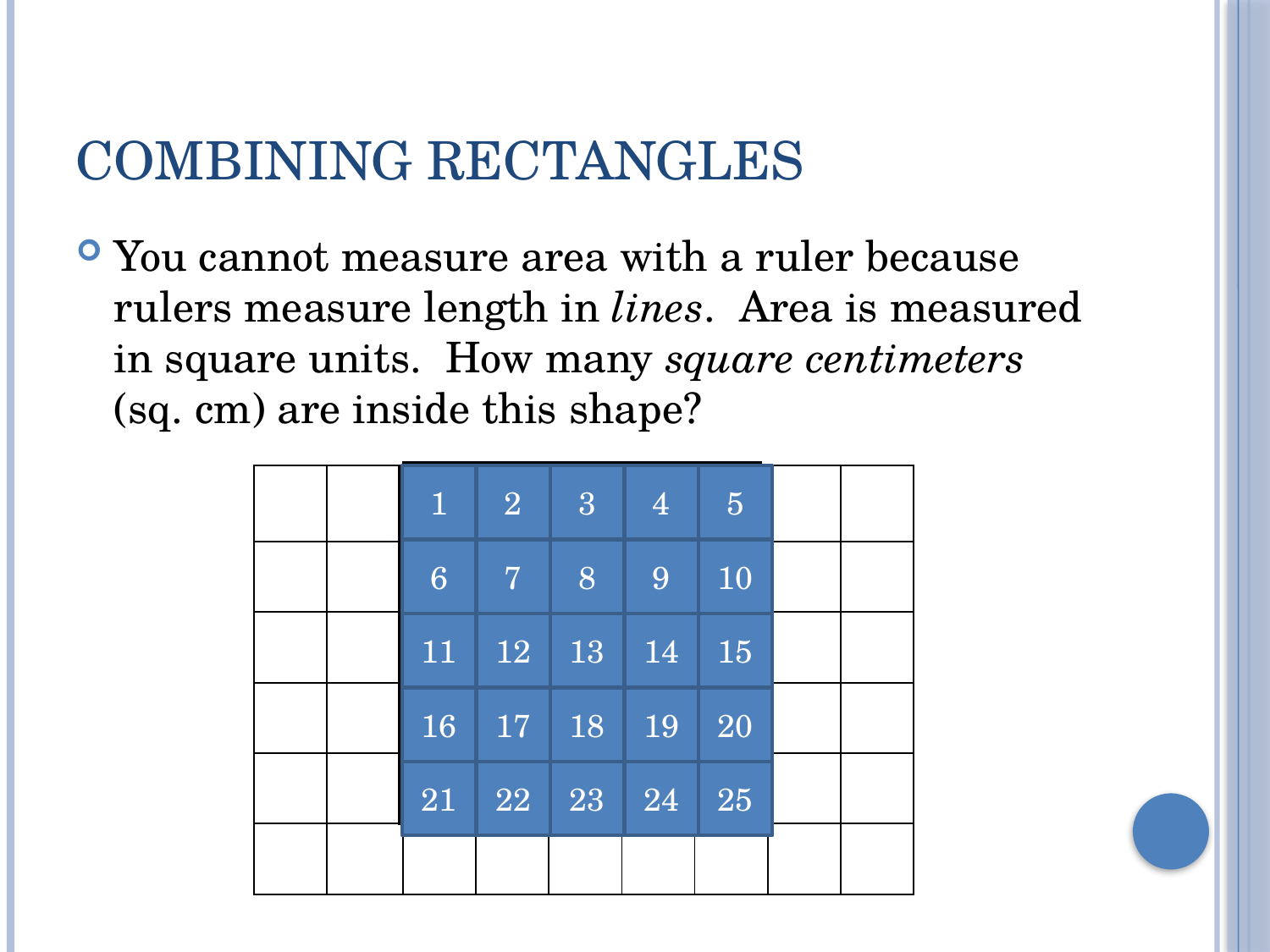

# Combining Rectangles
You cannot measure area with a ruler because rulers measure length in lines.  Area is measured in square units.  How many square centimeters (sq. cm) are inside this shape?

|  |  |  |  |  |  |  |  |  |
| --- | --- | --- | --- | --- | --- | --- | --- | --- |
|  |  |  |  |  |  |  |  |  |
|  |  |  |  |  |  |  |  |  |
|  |  |  |  |  |  |  |  |  |
|  |  |  |  |  |  |  |  |  |
|  |  |  |  |  |  |  |  |  |
1
2
3
4
5
6
7
8
9
10
11
12
13
14
15
16
17
18
19
20
21
22
23
24
25